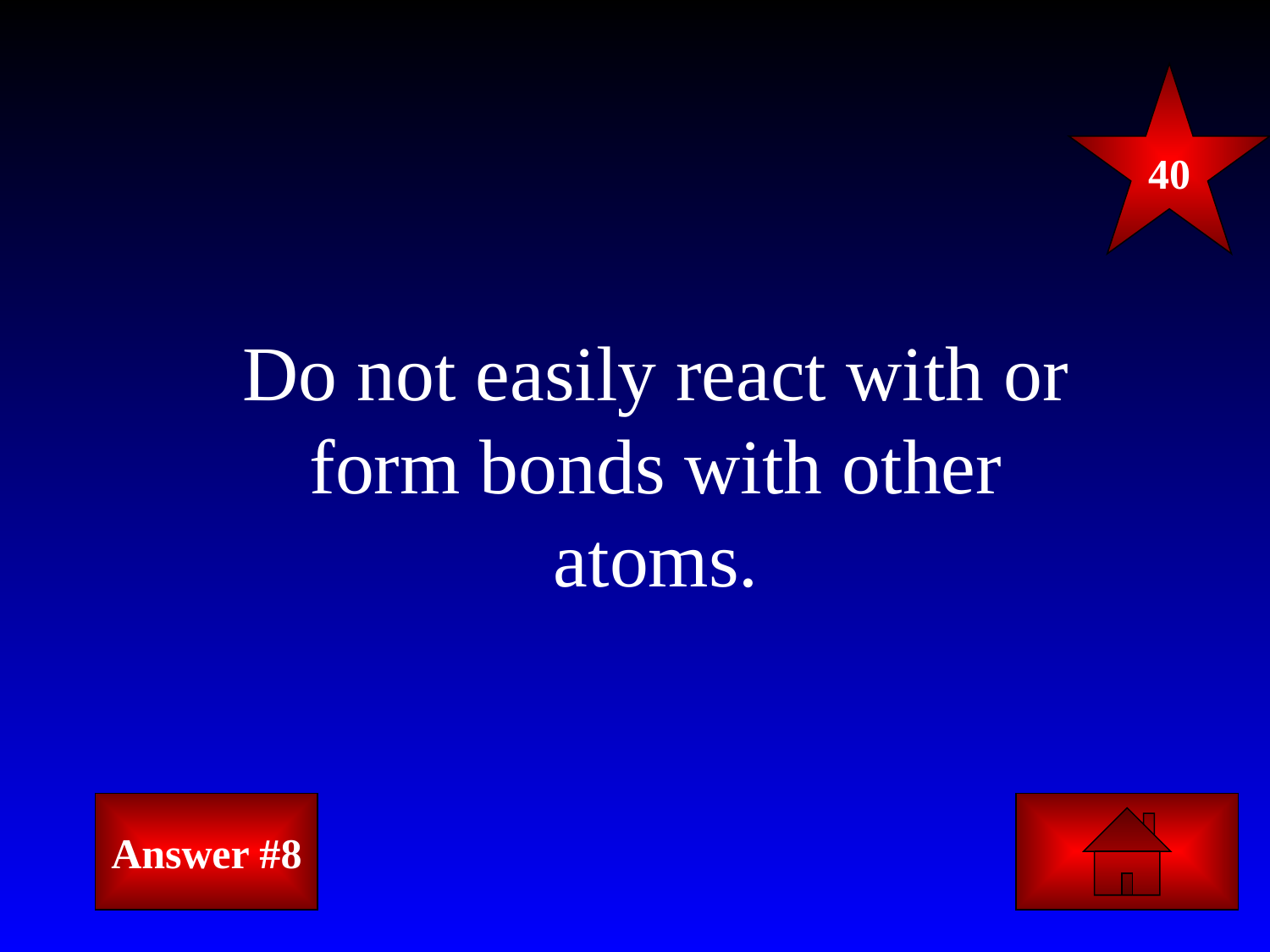

40
#
Do not easily react with or form bonds with other atoms.
Answer #8